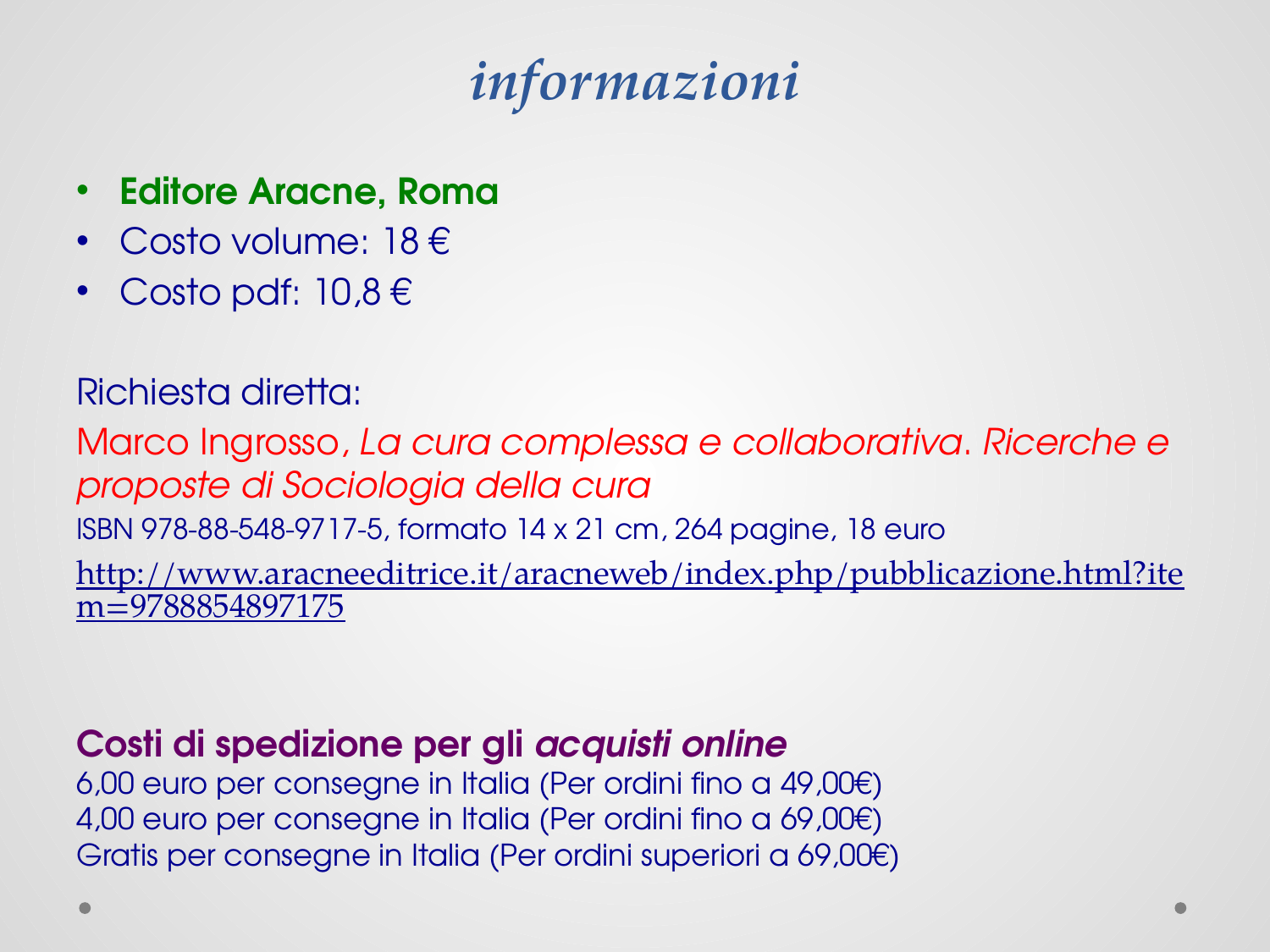

# informazioni
Editore Aracne, Roma
Costo volume: 18 €
Costo pdf: 10,8 €

Richiesta diretta:
Marco Ingrosso, La cura complessa e collaborativa. Ricerche e proposte di Sociologia della cura
ISBN 978-88-548-9717-5, formato 14 x 21 cm, 264 pagine, 18 euro
http://www.aracneeditrice.it/aracneweb/index.php/pubblicazione.html?item=9788854897175

Costi di spedizione per gli acquisti online
6,00 euro per consegne in Italia (Per ordini fino a 49,00€)
4,00 euro per consegne in Italia (Per ordini fino a 69,00€)
Gratis per consegne in Italia (Per ordini superiori a 69,00€)